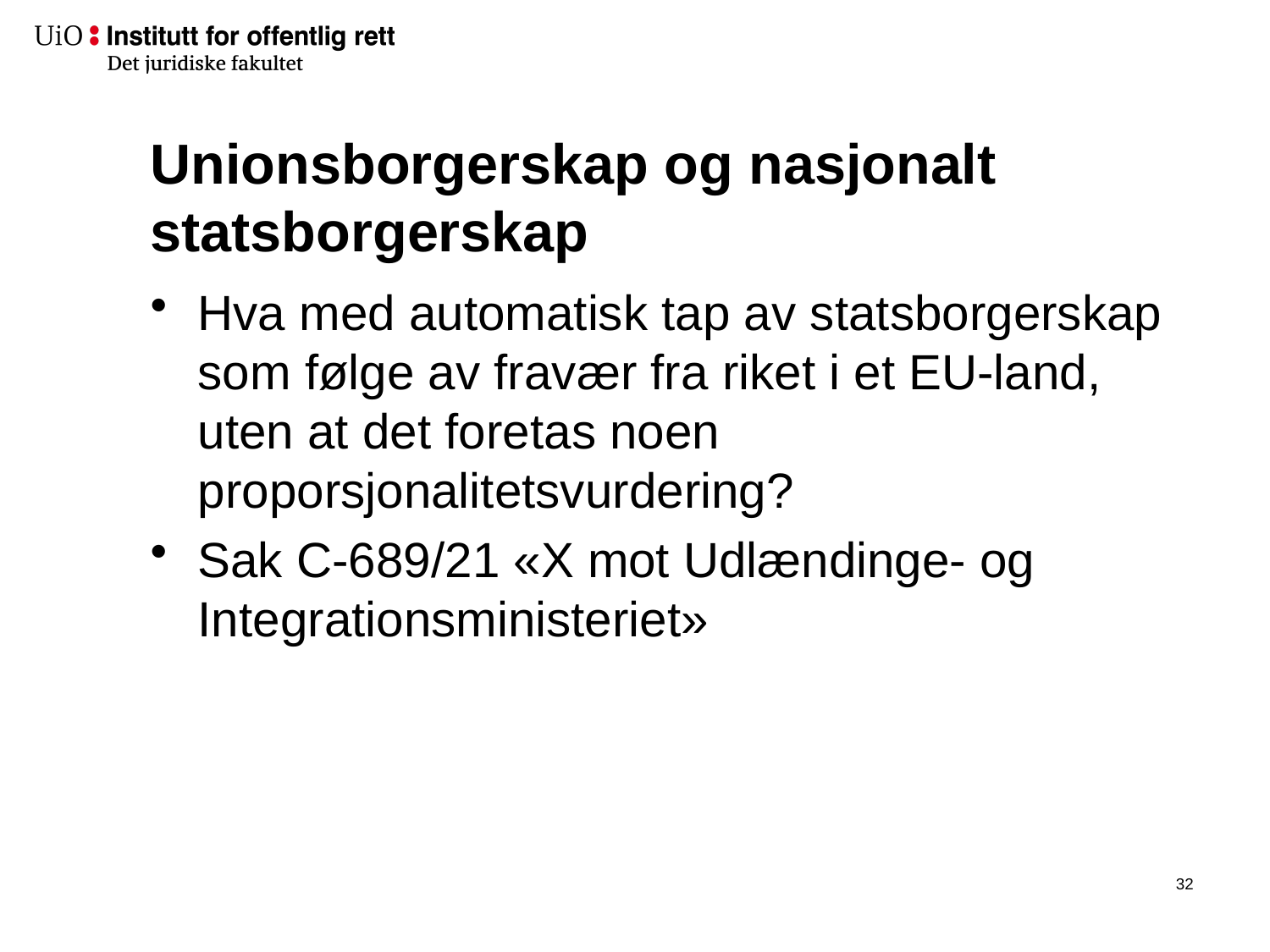

# Unionsborgerskap og nasjonalt statsborgerskap
Hva med automatisk tap av statsborgerskap som følge av fravær fra riket i et EU-land, uten at det foretas noen proporsjonalitetsvurdering?
Sak C-689/21 «X mot Udlændinge- og Integrationsministeriet»

32